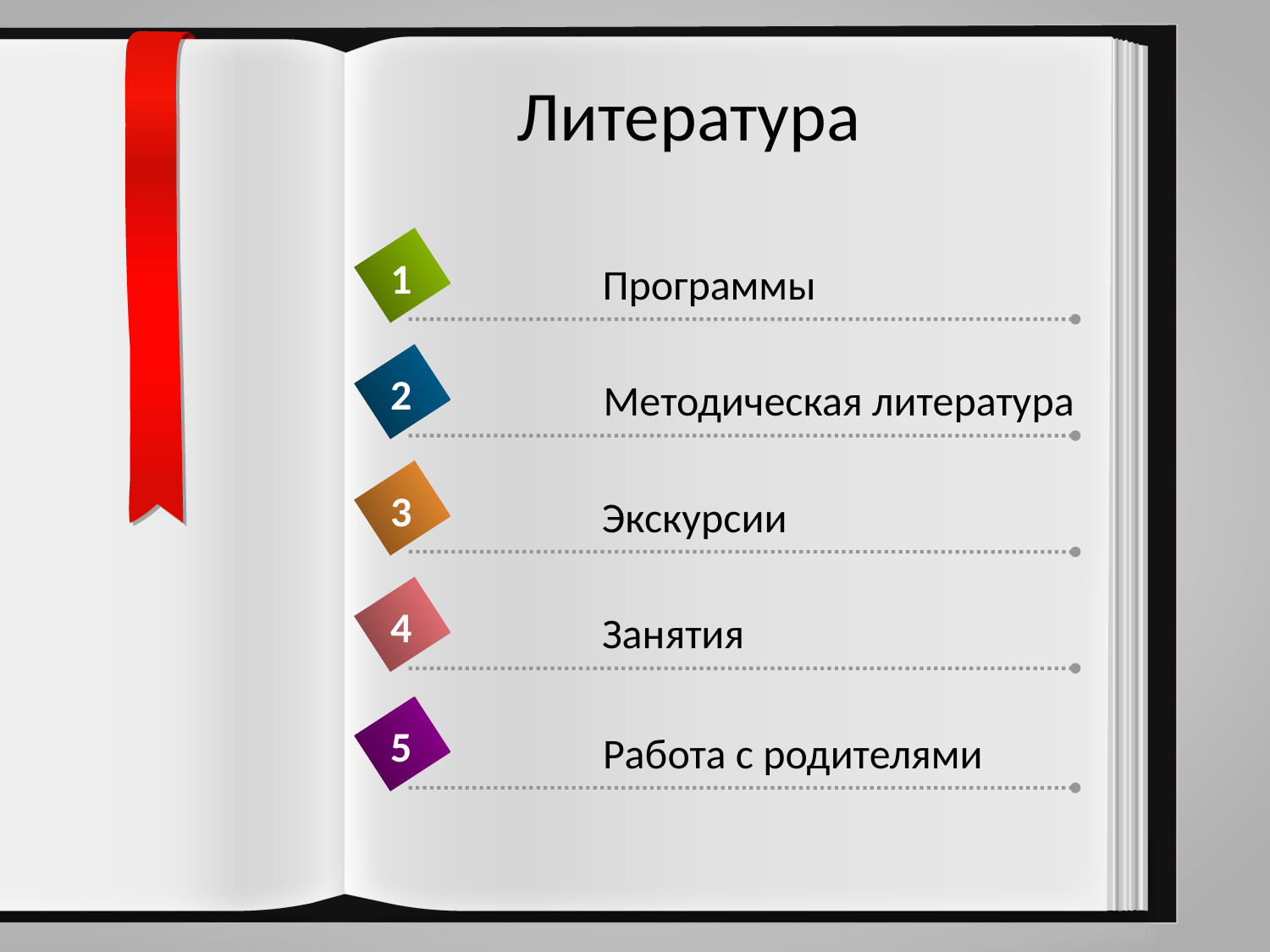

# Литература

1
Программы

2
Методическая литература

3
Экскурсии

4
Занятия

5
Работа с родителями